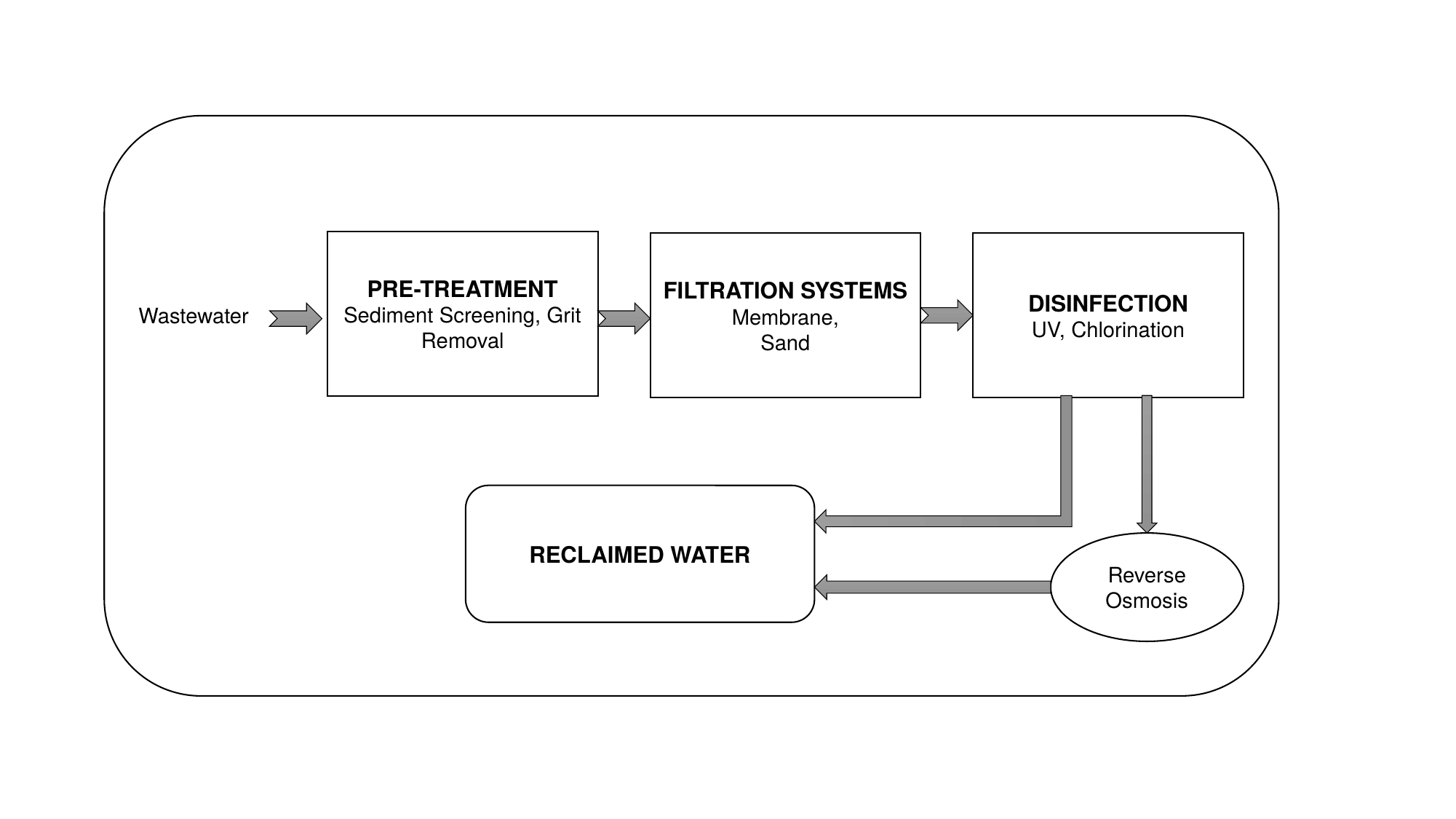

PRE-TREATMENT
Sediment Screening, Grit Removal
FILTRATION SYSTEMS
Membrane,
Sand
DISINFECTION
UV, Chlorination
Wastewater

RECLAIMED WATER
Reverse Osmosis